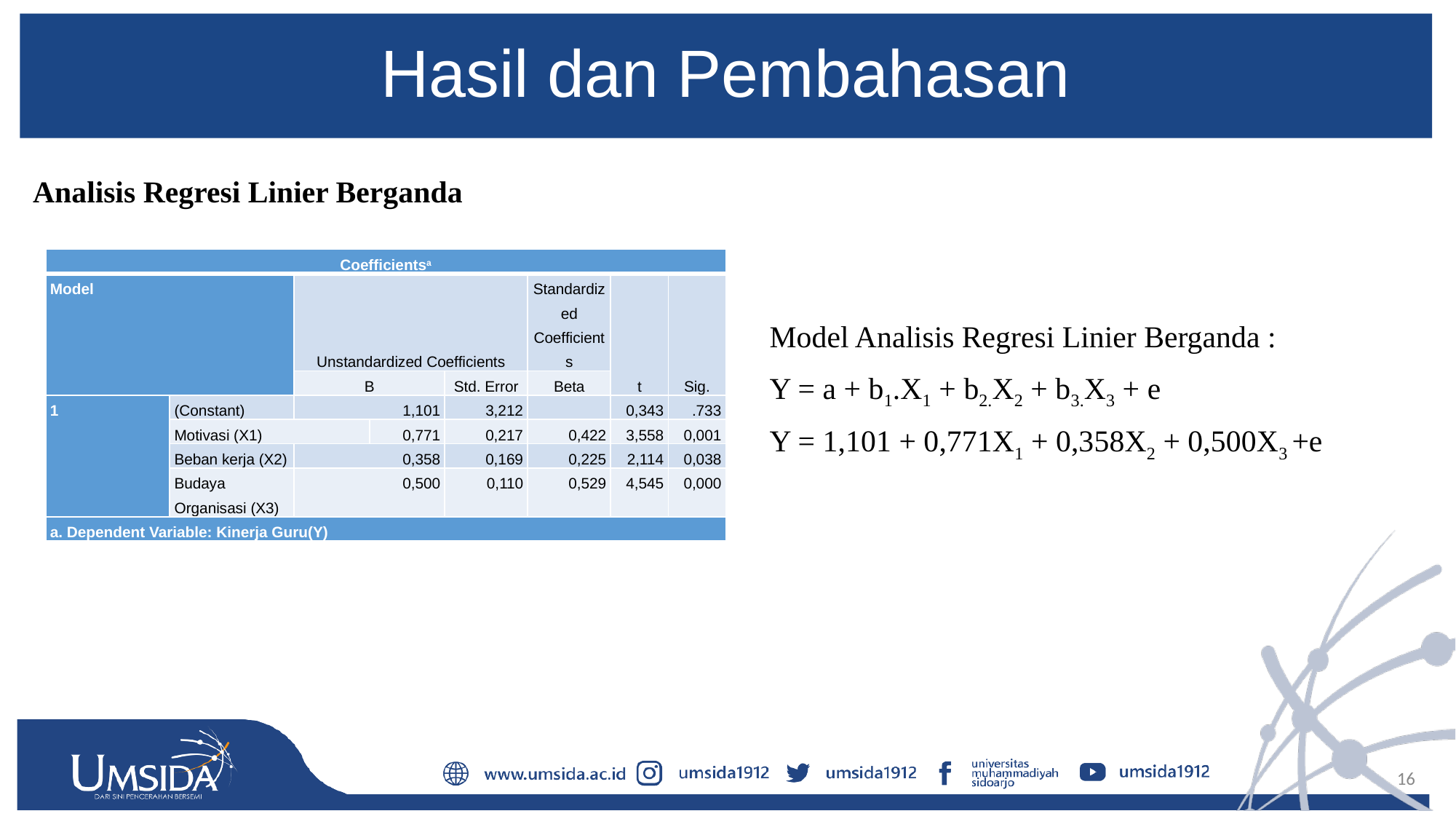

# Hasil dan Pembahasan
Analisis Regresi Linier Berganda
| Coefficientsa |  |  |  |  |  |  |  |
| --- | --- | --- | --- | --- | --- | --- | --- |
| Model |  | Unstandardized Coefficients |  |  | Standardized Coefficients | t | Sig. |
|  |  | B |  | Std. Error | Beta |  |  |
| 1 | (Constant) | 1,101 |  | 3,212 |  | 0,343 | .733 |
|  | Motivasi (X1) |  | 0,771 | 0,217 | 0,422 | 3,558 | 0,001 |
|  | Beban kerja (X2) | 0,358 |  | 0,169 | 0,225 | 2,114 | 0,038 |
|  | Budaya Organisasi (X3) | 0,500 |  | 0,110 | 0,529 | 4,545 | 0,000 |
| a. Dependent Variable: Kinerja Guru(Y) |  |  |  |  |  |  |  |
Model Analisis Regresi Linier Berganda :
Y = a + b1.X1 + b2.X2 + b3.X3 + e
Y = 1,101 + 0,771X1 + 0,358X2 + 0,500X3 +e